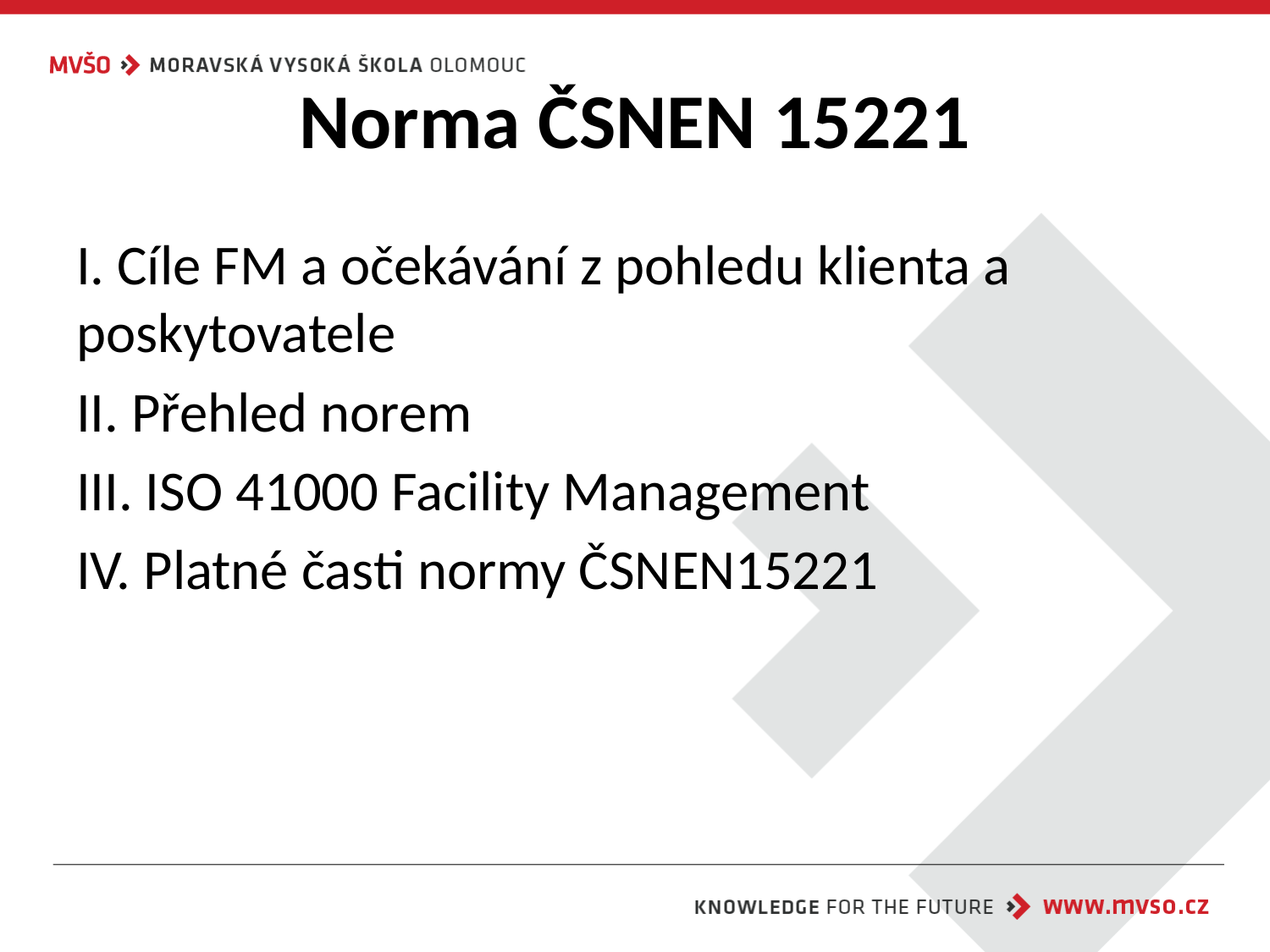

# Norma ČSNEN 15221
I. Cíle FM a očekávání z pohledu klienta a poskytovatele
II. Přehled norem
III. ISO 41000 Facility Management
IV. Platné časti normy ČSNEN15221